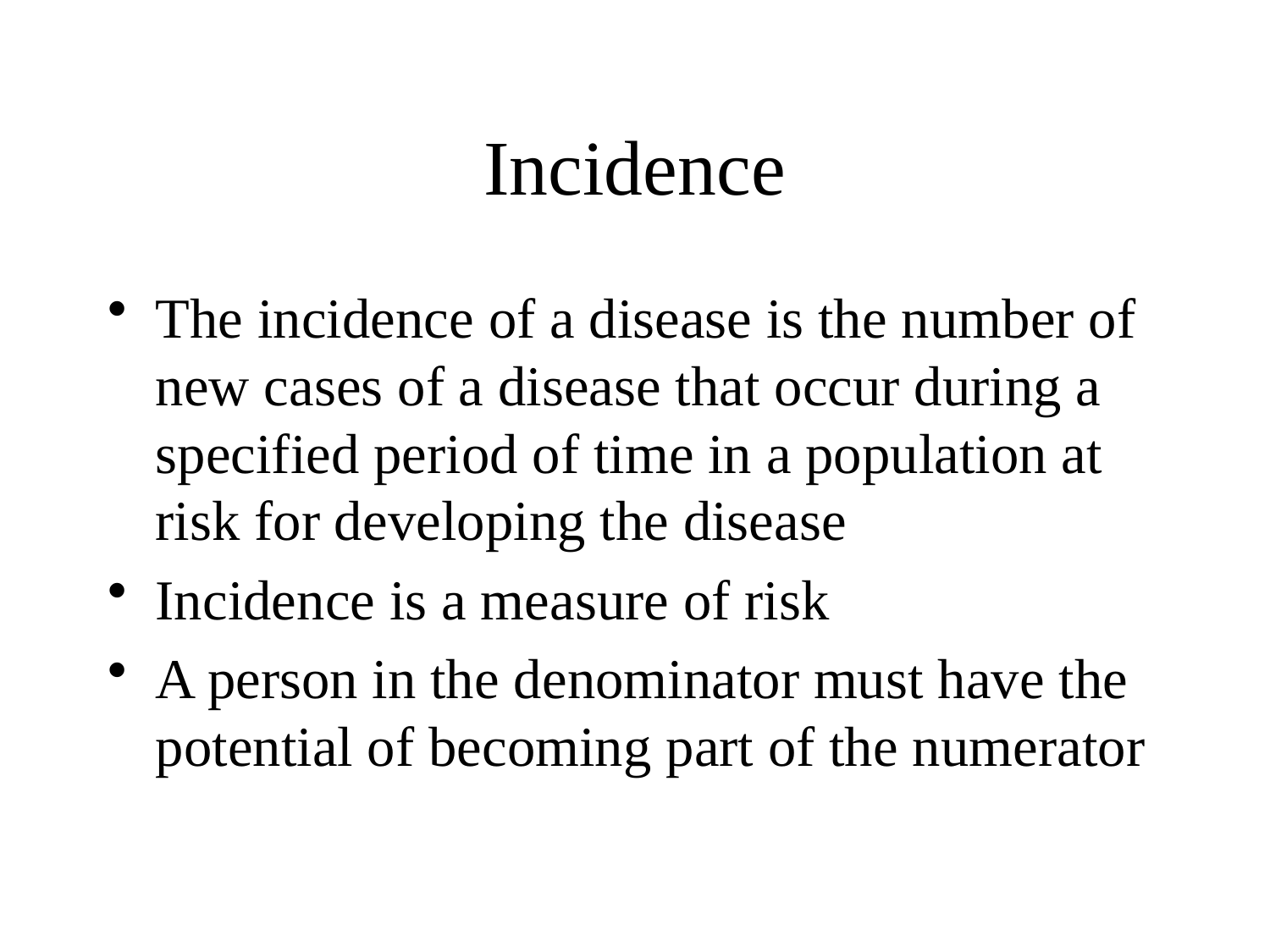

# Incidence
The incidence of a disease is the number of new cases of a disease that occur during a specified period of time in a population at risk for developing the disease
Incidence is a measure of risk
A person in the denominator must have the potential of becoming part of the numerator
78